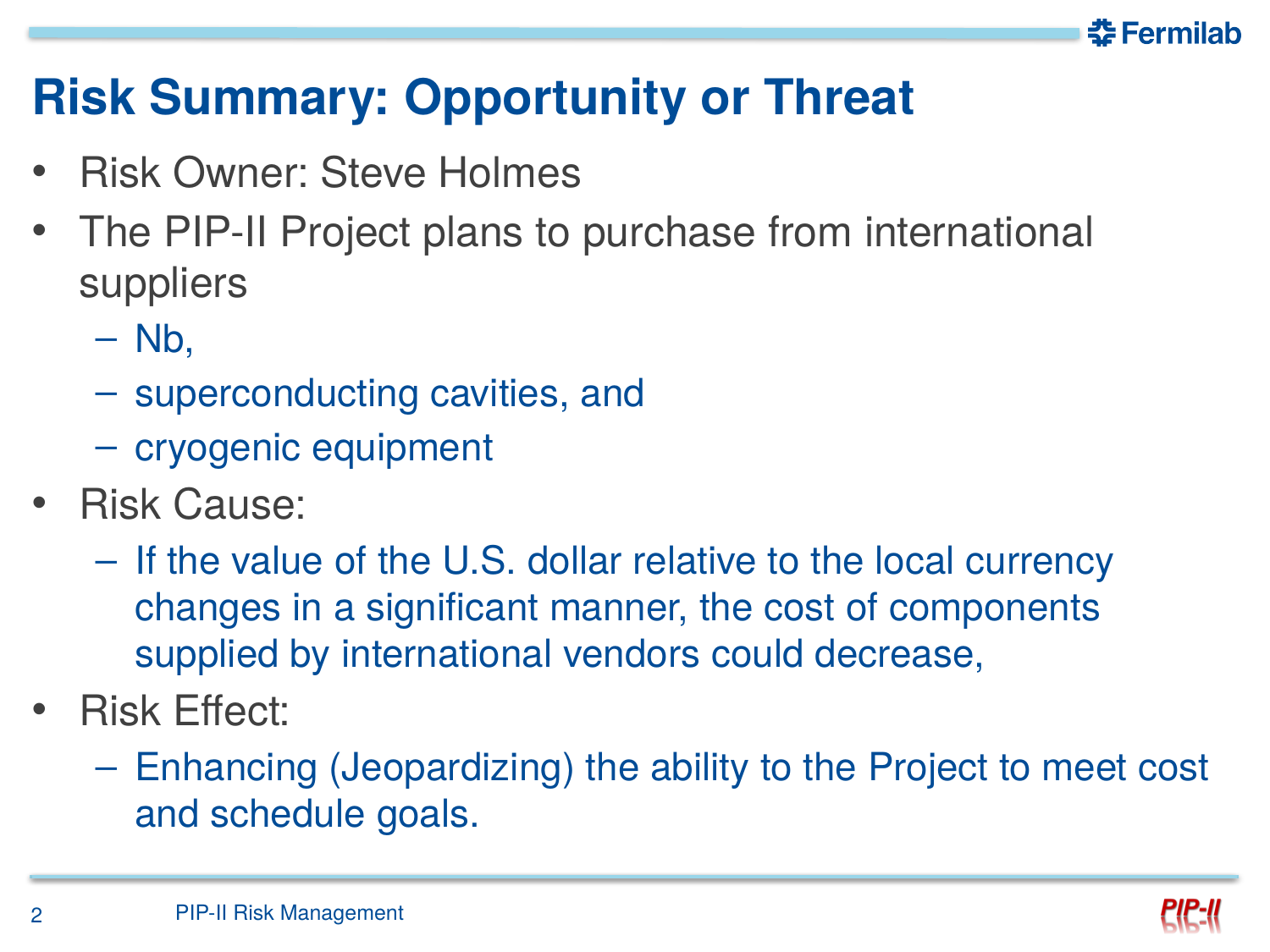

# Risk Summary: Opportunity or Threat
Risk Owner: Steve Holmes
The PIP-II Project plans to purchase from international suppliers
Nb,
superconducting cavities, and
cryogenic equipment
Risk Cause:
If the value of the U.S. dollar relative to the local currency changes in a significant manner, the cost of components supplied by international vendors could decrease,
Risk Effect:
Enhancing (Jeopardizing) the ability to the Project to meet cost and schedule goals.
PIP-II Risk Management
2